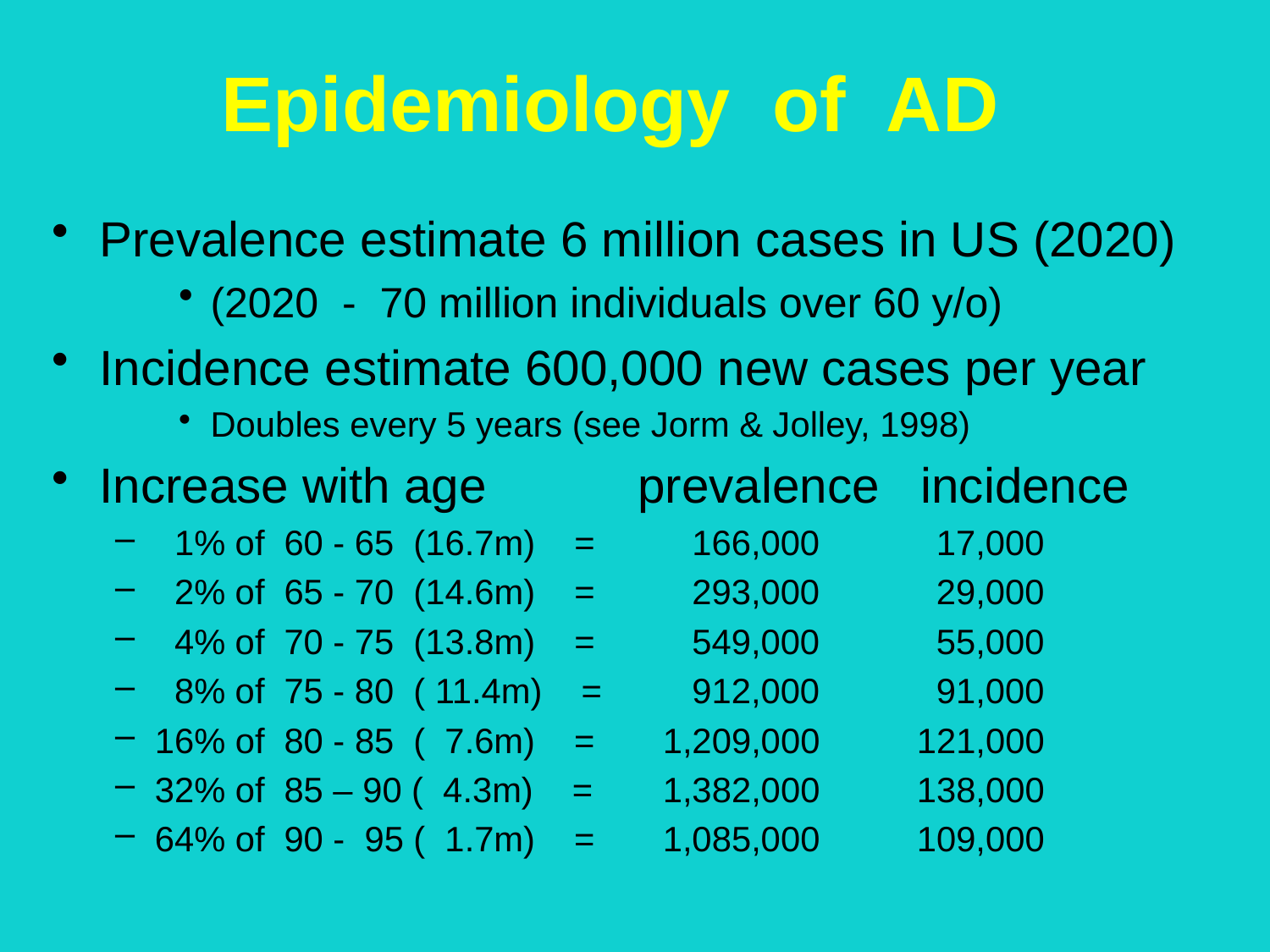

# Epidemiology  of  AD
Prevalence estimate 6 million cases in US (2020)
(2020  -  70 million individuals over 60 y/o)
Incidence estimate 600,000 new cases per year
Doubles every 5 years (see Jorm & Jolley, 1998)
Increase with age           prevalence   incidence
  1% of  60 - 65  (16.7m)    =  	   166,000  	  17,000
  2% of  65 - 70  (14.6m)    =  	   293,000	  29,000
  4% of  70 - 75  (13.8m)    =  	   549,000	  55,000
  8% of  75 - 80  ( 11.4m)    =  	   912,000	  91,000
16% of  80 - 85  (  7.6m)    =  	1,209,000	121,000
32% of  85 – 90 (  4.3m)    =  	1,382,000	138,000
64% of  90 -  95 (  1.7m)    =	1,085,000	109,000